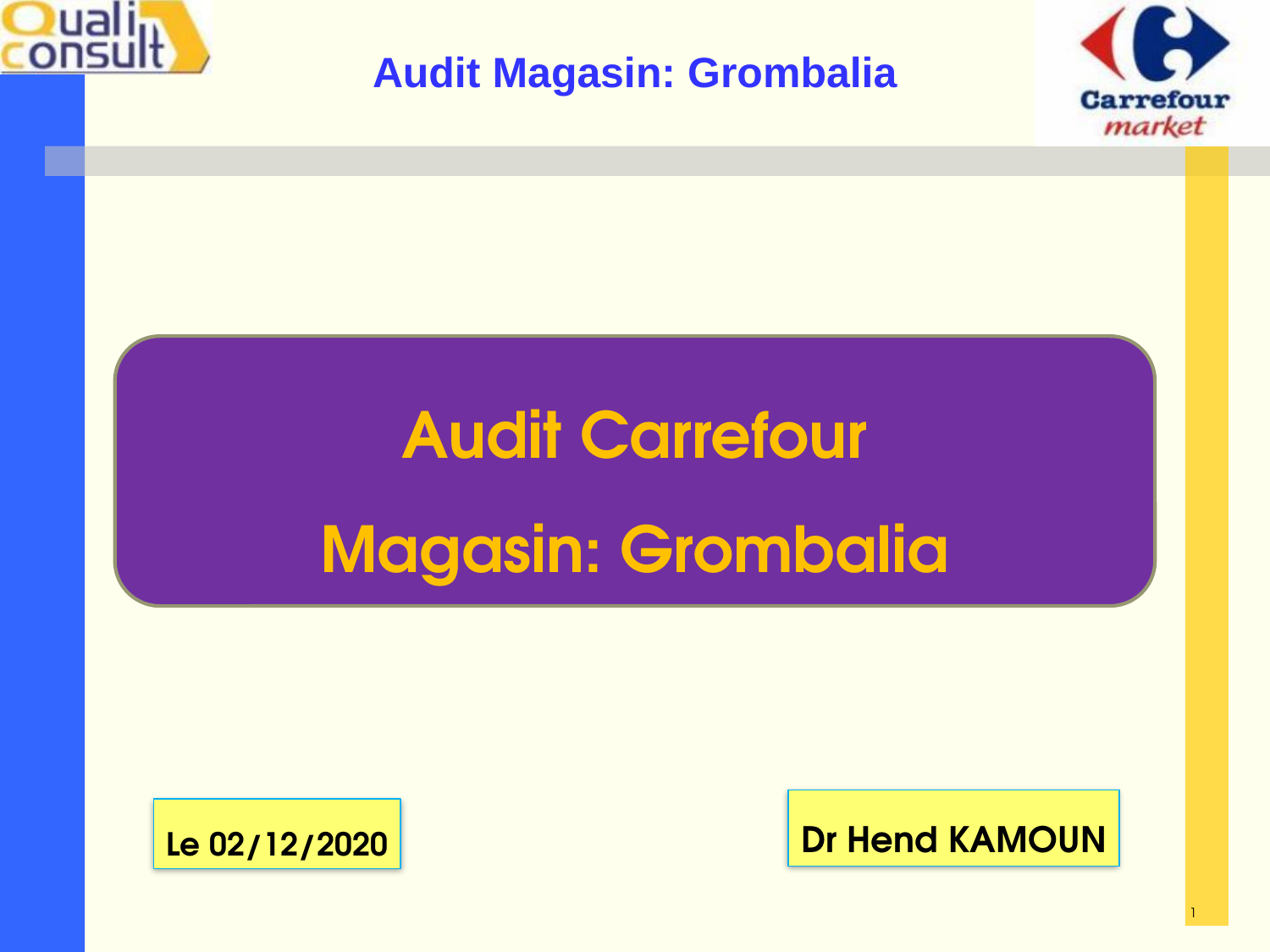

Audit Carrefour
Magasin: Grombalia
Dr Hend KAMOUN
Le 02/12/2020